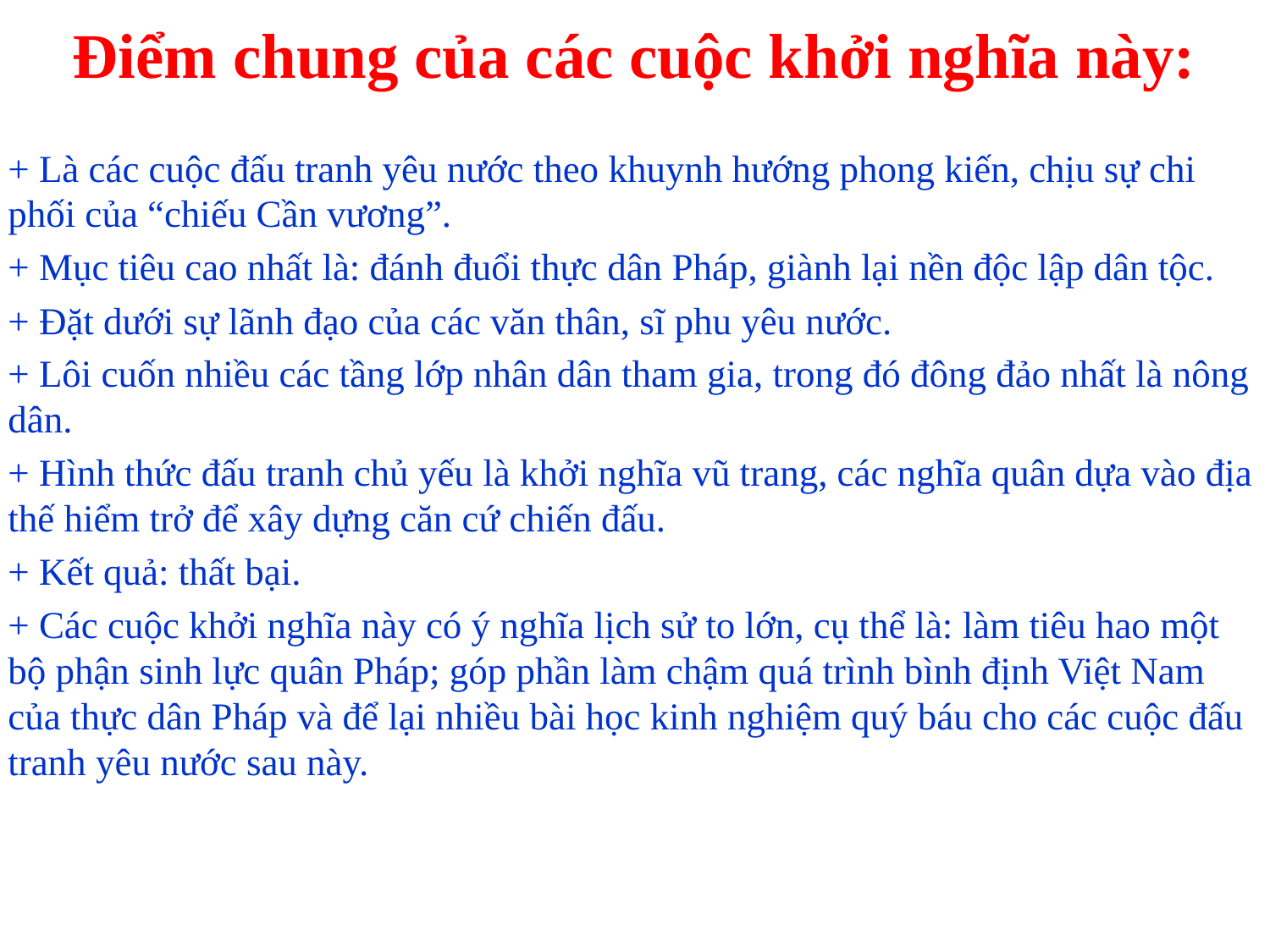

# - Điểm chung của các cuộc khởi nghĩa này:
+ Là các cuộc đấu tranh yêu nước theo khuynh hướng phong kiến, chịu sự chi phối của “chiếu Cần vương”.
+ Mục tiêu cao nhất là: đánh đuổi thực dân Pháp, giành lại nền độc lập dân tộc.
+ Đặt dưới sự lãnh đạo của các văn thân, sĩ phu yêu nước.
+ Lôi cuốn nhiều các tầng lớp nhân dân tham gia, trong đó đông đảo nhất là nông dân.
+ Hình thức đấu tranh chủ yếu là khởi nghĩa vũ trang, các nghĩa quân dựa vào địa thế hiểm trở để xây dựng căn cứ chiến đấu.
+ Kết quả: thất bại.
+ Các cuộc khởi nghĩa này có ý nghĩa lịch sử to lớn, cụ thể là: làm tiêu hao một bộ phận sinh lực quân Pháp; góp phần làm chậm quá trình bình định Việt Nam của thực dân Pháp và để lại nhiều bài học kinh nghiệm quý báu cho các cuộc đấu tranh yêu nước sau này.